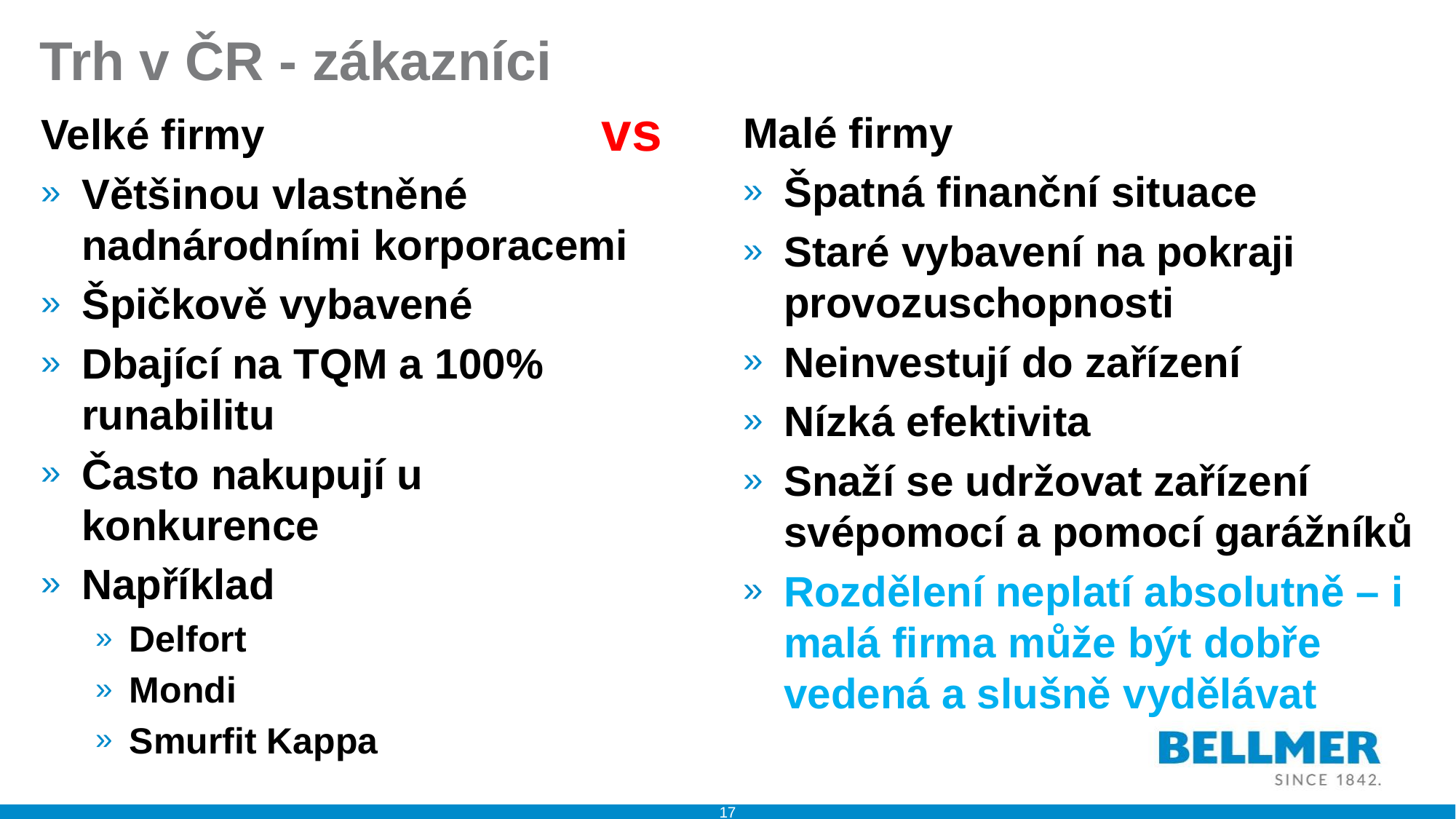

# Trh v ČR - zákazníci
vs
Malé firmy
Špatná finanční situace
Staré vybavení na pokraji provozuschopnosti
Neinvestují do zařízení
Nízká efektivita
Snaží se udržovat zařízení svépomocí a pomocí garážníků
Rozdělení neplatí absolutně – i malá firma může být dobře vedená a slušně vydělávat
Velké firmy
Většinou vlastněné nadnárodními korporacemi
Špičkově vybavené
Dbající na TQM a 100% runabilitu
Často nakupují u konkurence
Například
Delfort
Mondi
Smurfit Kappa
17